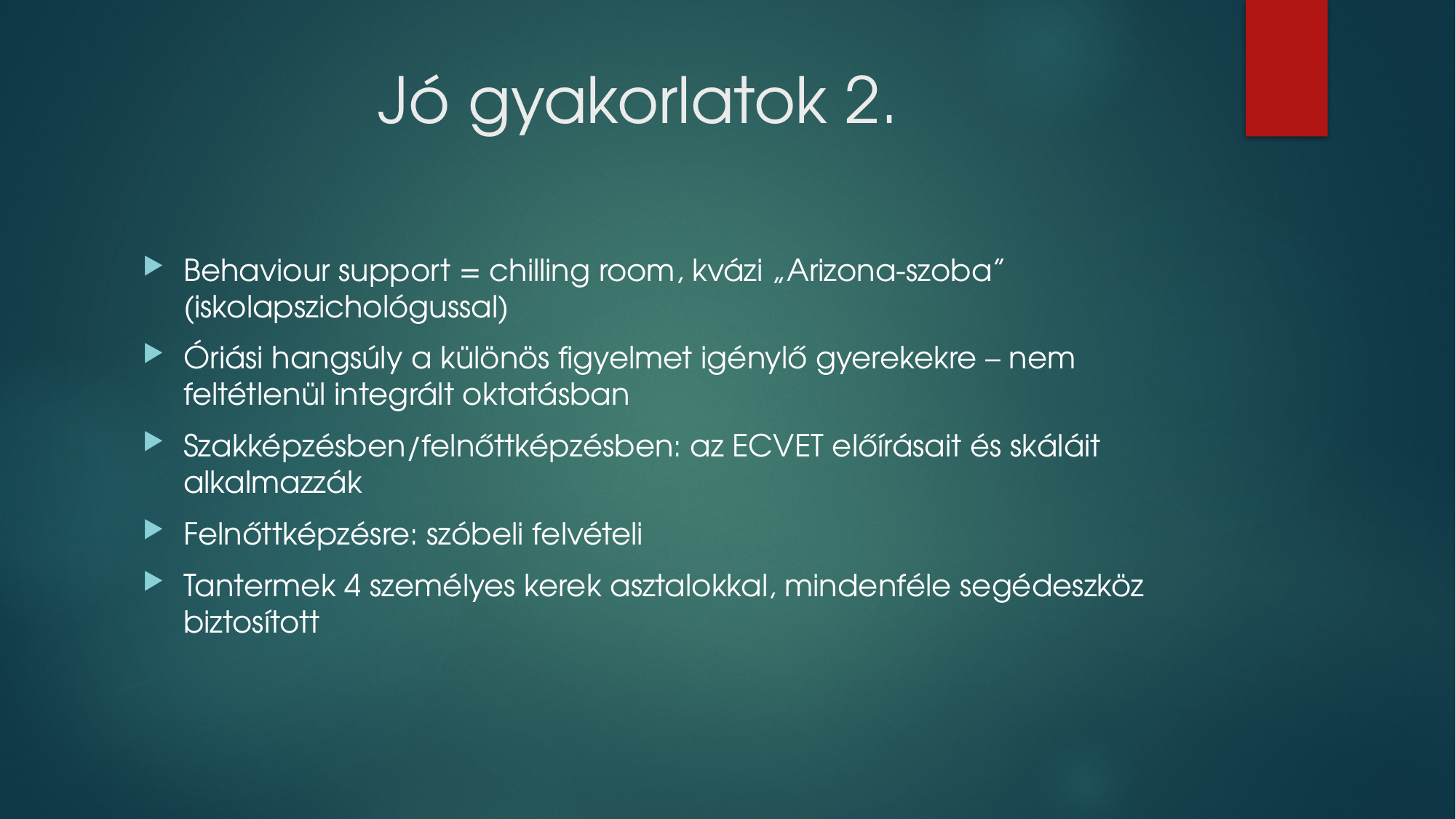

# Jó gyakorlatok 2.
Behaviour support = chilling room, kvázi „Arizona-szoba” (iskolapszichológussal)
Óriási hangsúly a különös figyelmet igénylő gyerekekre – nem feltétlenül integrált oktatásban
Szakképzésben/felnőttképzésben: az ECVET előírásait és skáláit alkalmazzák
Felnőttképzésre: szóbeli felvételi
Tantermek 4 személyes kerek asztalokkal, mindenféle segédeszköz biztosított